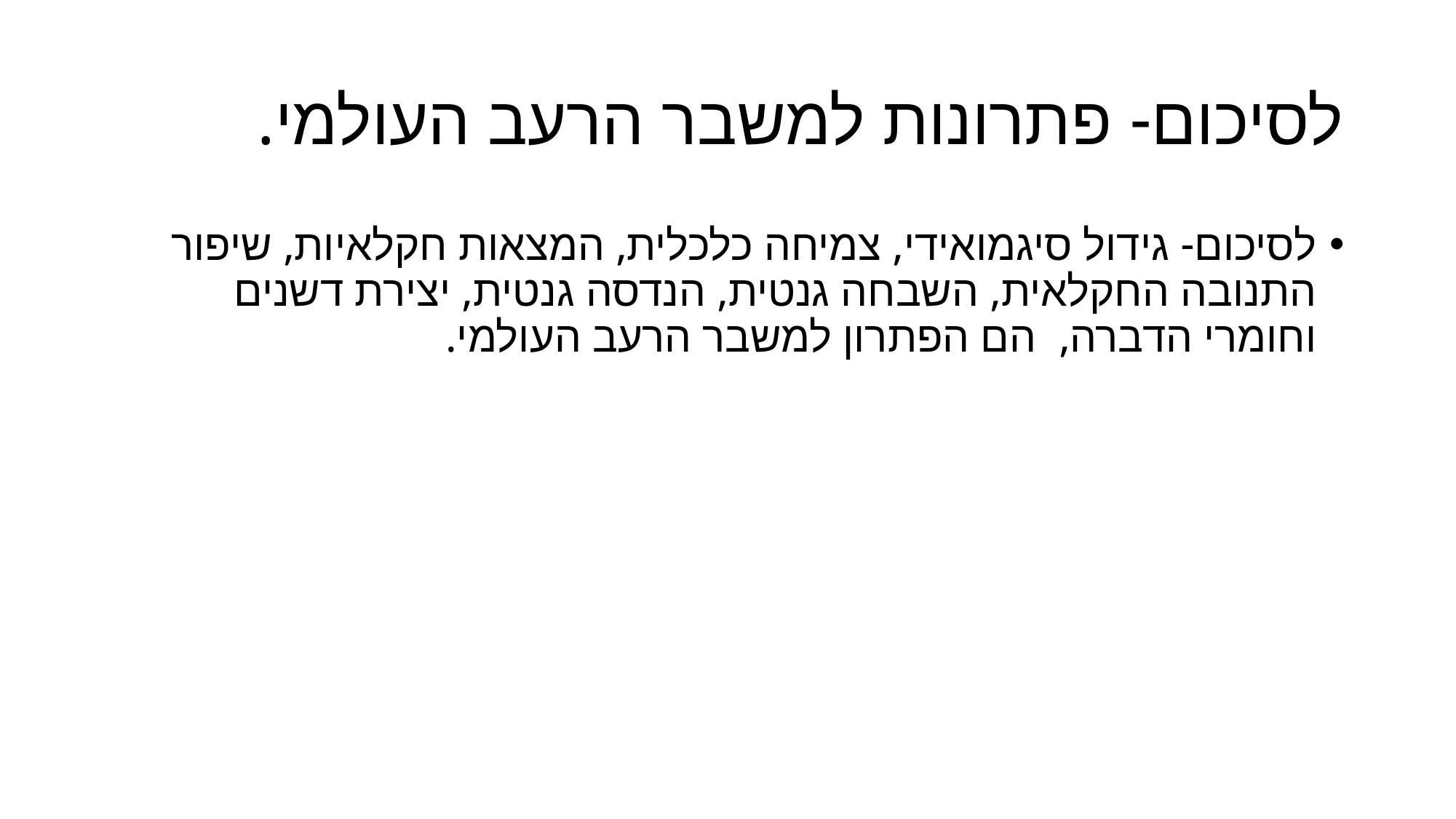

# לסיכום- פתרונות למשבר הרעב העולמי.
לסיכום- גידול סיגמואידי, צמיחה כלכלית, המצאות חקלאיות, שיפור התנובה החקלאית, השבחה גנטית, הנדסה גנטית, יצירת דשנים וחומרי הדברה,  הם הפתרון למשבר הרעב העולמי.